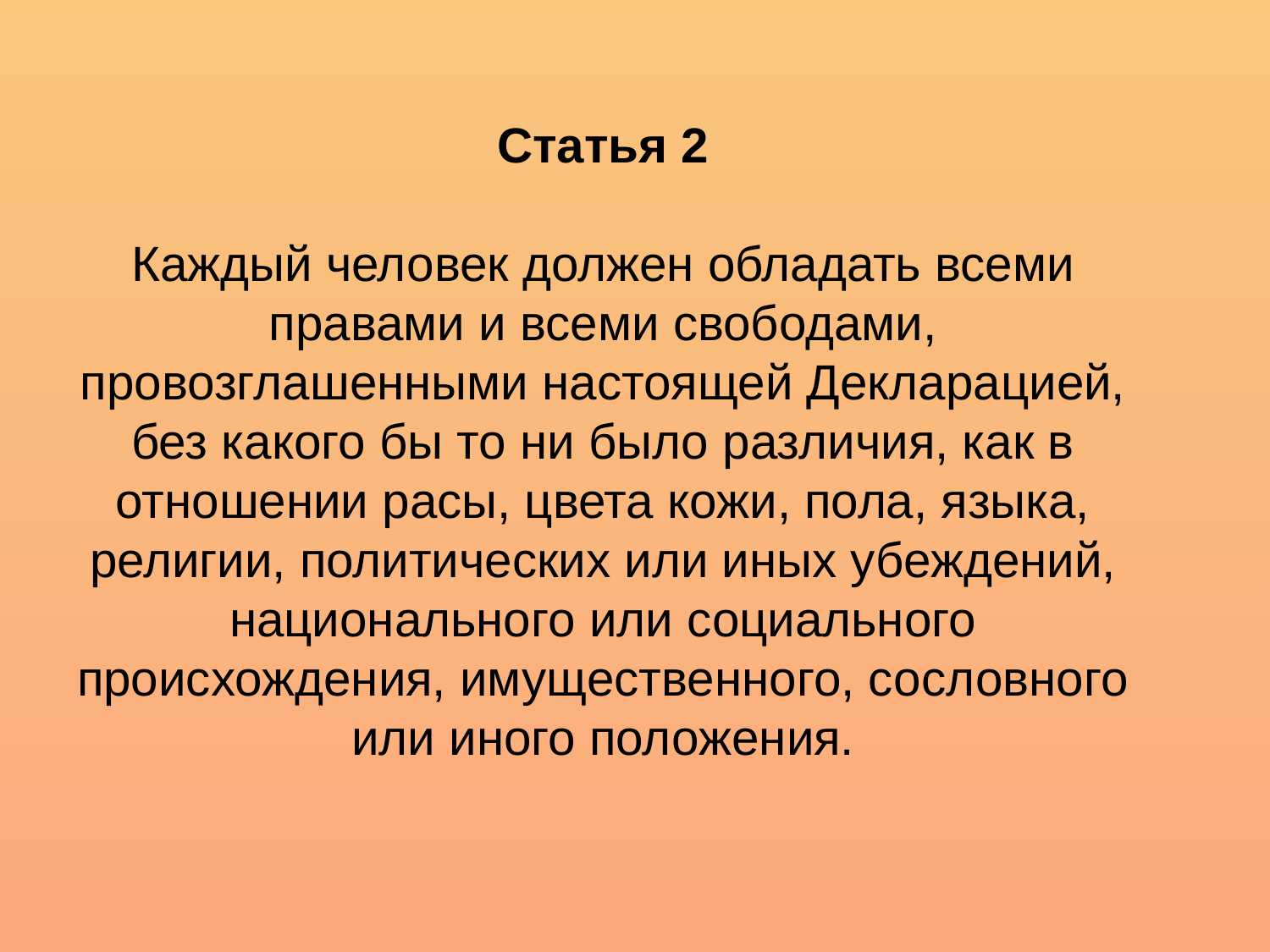

# Статья 2 Каждый человек должен обладать всеми правами и всеми свободами, провозглашенными настоящей Декларацией, без какого бы то ни было различия, как в отношении расы, цвета кожи, пола, языка, религии, политических или иных убеждений, национального или социального происхождения, имущественного, сословного или иного положения.